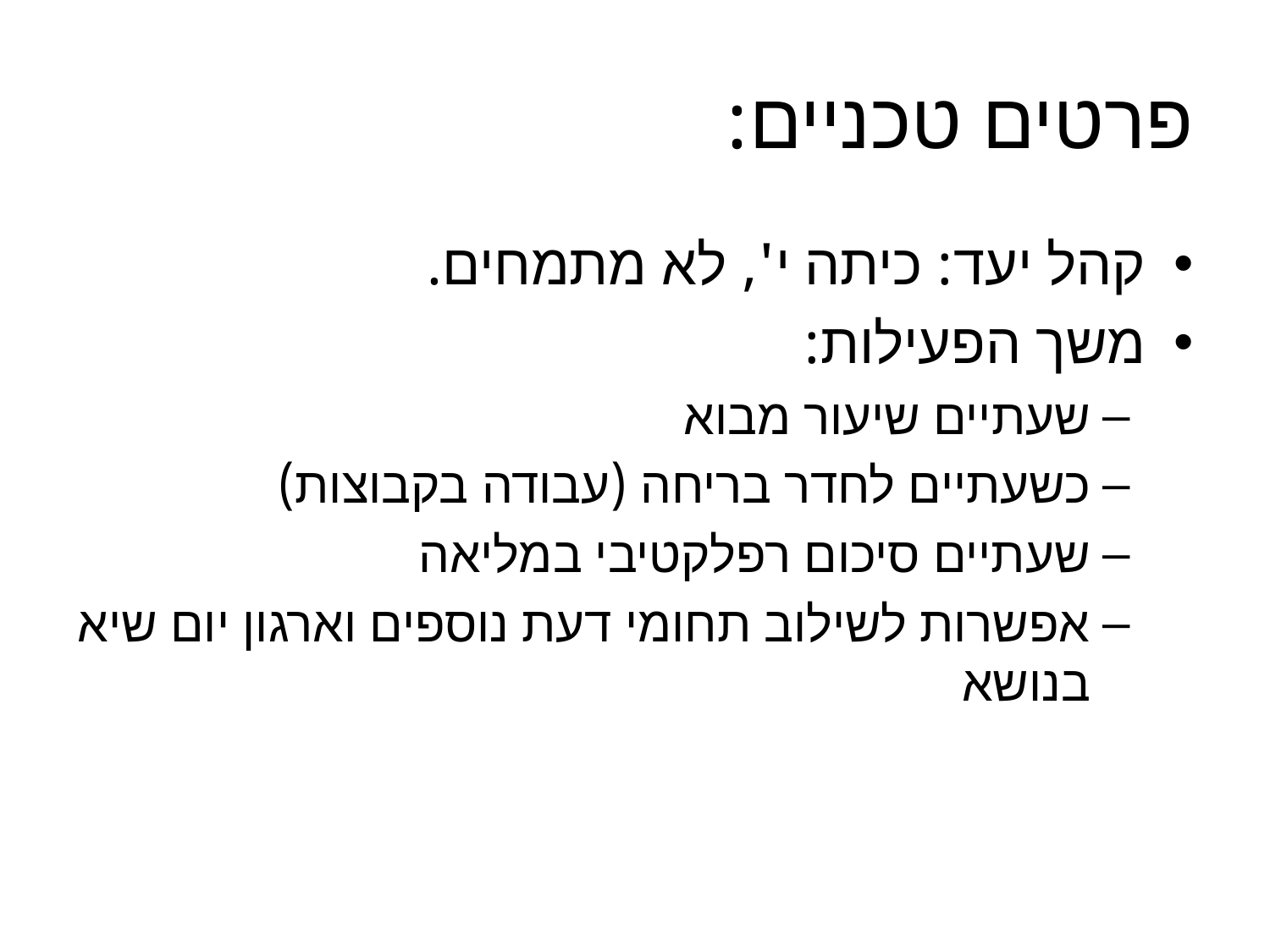

# פרטים טכניים:
קהל יעד: כיתה י', לא מתמחים.
משך הפעילות:
שעתיים שיעור מבוא
כשעתיים לחדר בריחה (עבודה בקבוצות)
שעתיים סיכום רפלקטיבי במליאה
אפשרות לשילוב תחומי דעת נוספים וארגון יום שיא בנושא